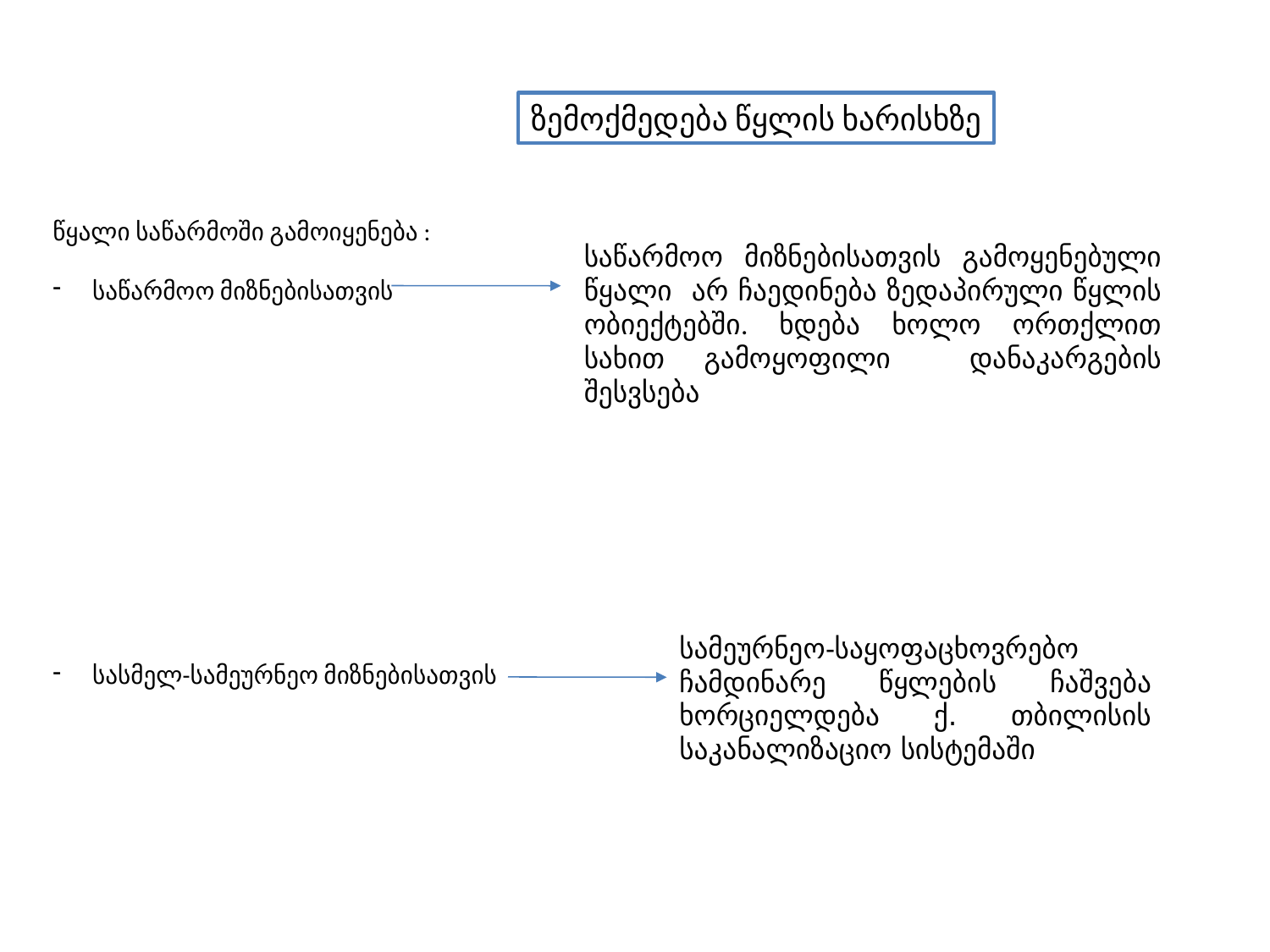

ზემოქმედება წყლის ხარისხზე
წყალი საწარმოში გამოიყენება :

საწარმოო მიზნებისათვის

სასმელ-სამეურნეო მიზნებისათვის
საწარმოო მიზნებისათვის გამოყენებული წყალი  არ ჩაედინება ზედაპირული წყლის ობიექტებში. ხდება ხოლო ორთქლით სახით გამოყოფილი  დანაკარგების შესვსება
სამეურნეო-საყოფაცხოვრებო ჩამდინარე წყლების ჩაშვება ხორციელდება ქ. თბილისის საკანალიზაციო სისტემაში